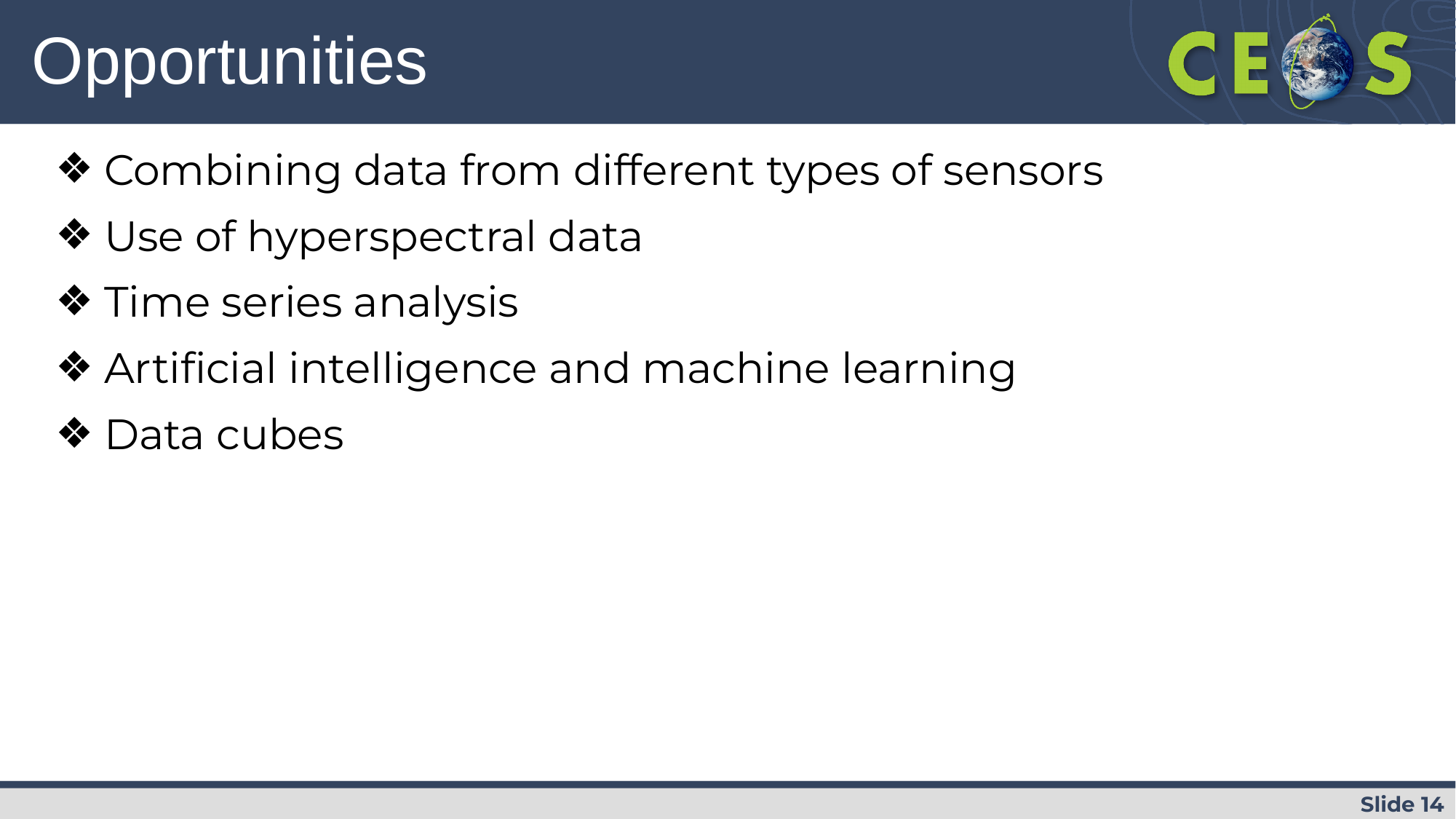

# Opportunities
Combining data from different types of sensors
Use of hyperspectral data
Time series analysis
Artificial intelligence and machine learning
Data cubes